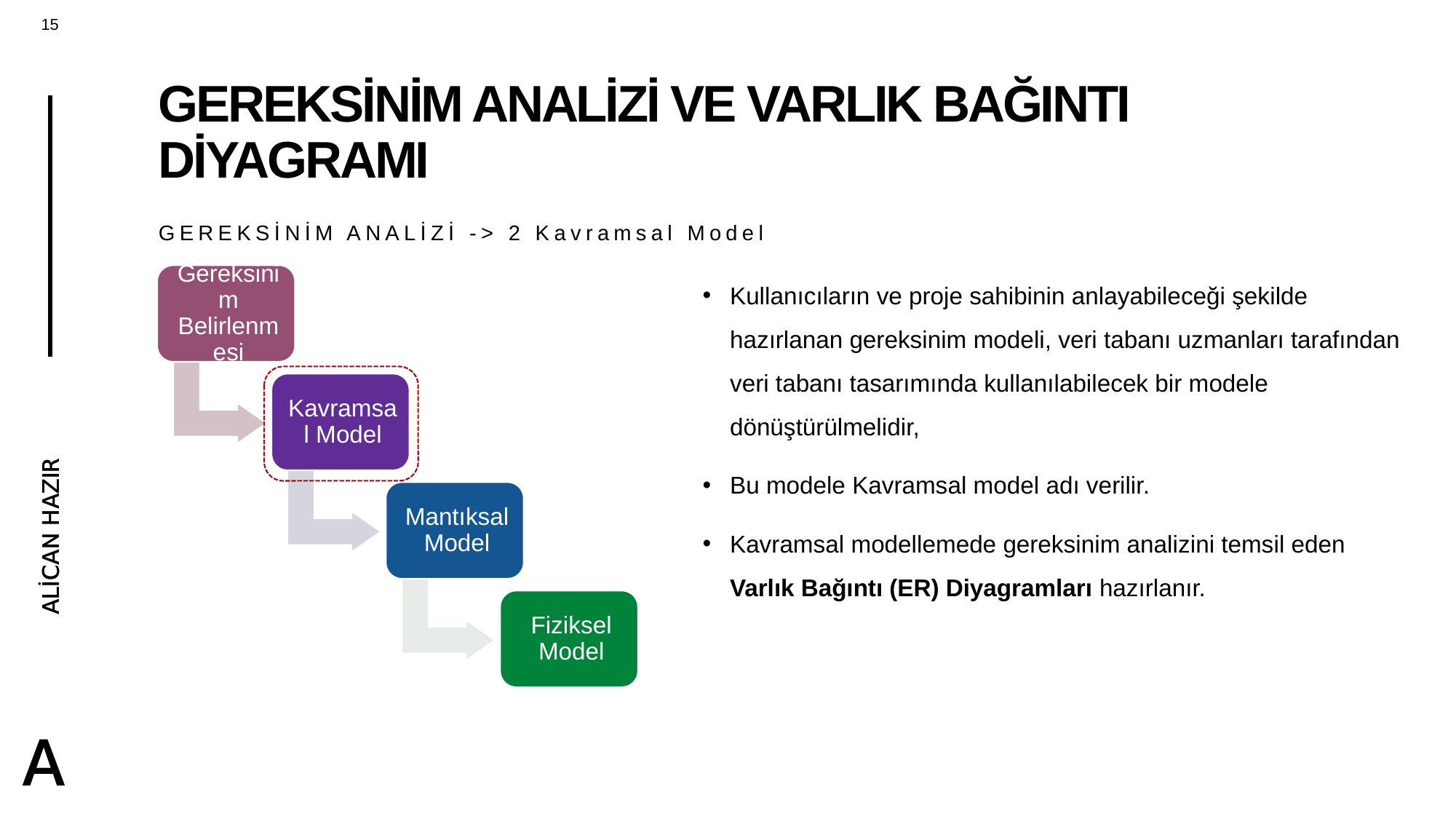

# GEREKSİNİM ANALİZİ VE VARLIK BAĞINTI DİYAGRAMI
GEREKSİNİM ANALİZİ -> 2 Kavramsal Model
Kullanıcıların ve proje sahibinin anlayabileceği şekilde hazırlanan gereksinim modeli, veri tabanı uzmanları tarafından veri tabanı tasarımında kullanılabilecek bir modele dönüştürülmelidir,
Bu modele Kavramsal model adı verilir.
Kavramsal modellemede gereksinim analizini temsil eden Varlık Bağıntı (ER) Diyagramları hazırlanır.
Gereksinim Belirlenmesi
Kavramsal Model
Mantıksal Model
Fiziksel Model